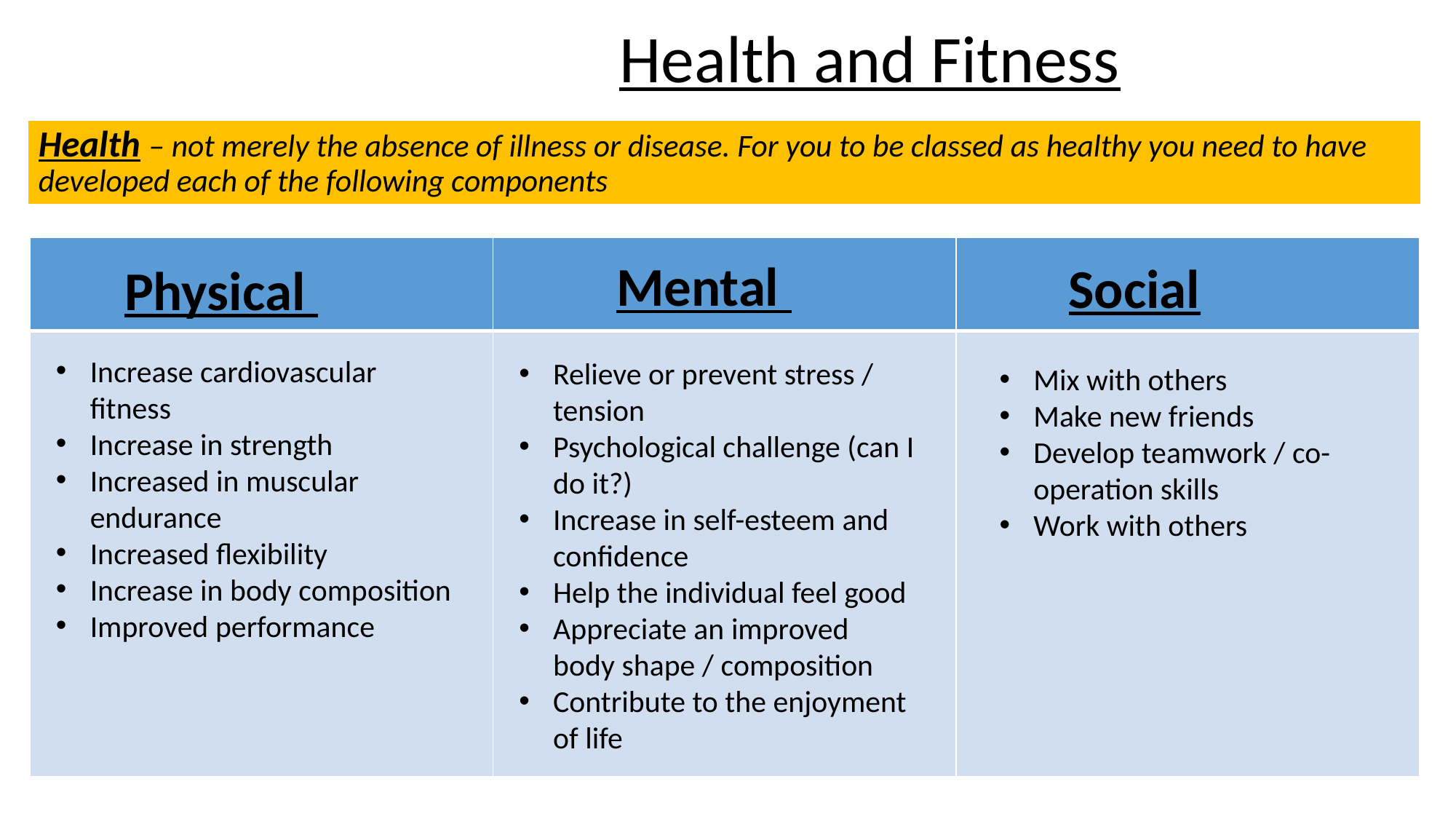

# Health and Fitness
Health – not merely the absence of illness or disease. For you to be classed as healthy you need to have developed each of the following components
|  |  |  |
| --- | --- | --- |
|  |  |  |
Mental
Social
Physical
Increase cardiovascular fitness
Increase in strength
Increased in muscular endurance
Increased flexibility
Increase in body composition
Improved performance
Relieve or prevent stress / tension
Psychological challenge (can I do it?)
Increase in self-esteem and confidence
Help the individual feel good
Appreciate an improved body shape / composition
Contribute to the enjoyment of life
Mix with others
Make new friends
Develop teamwork / co-operation skills
Work with others